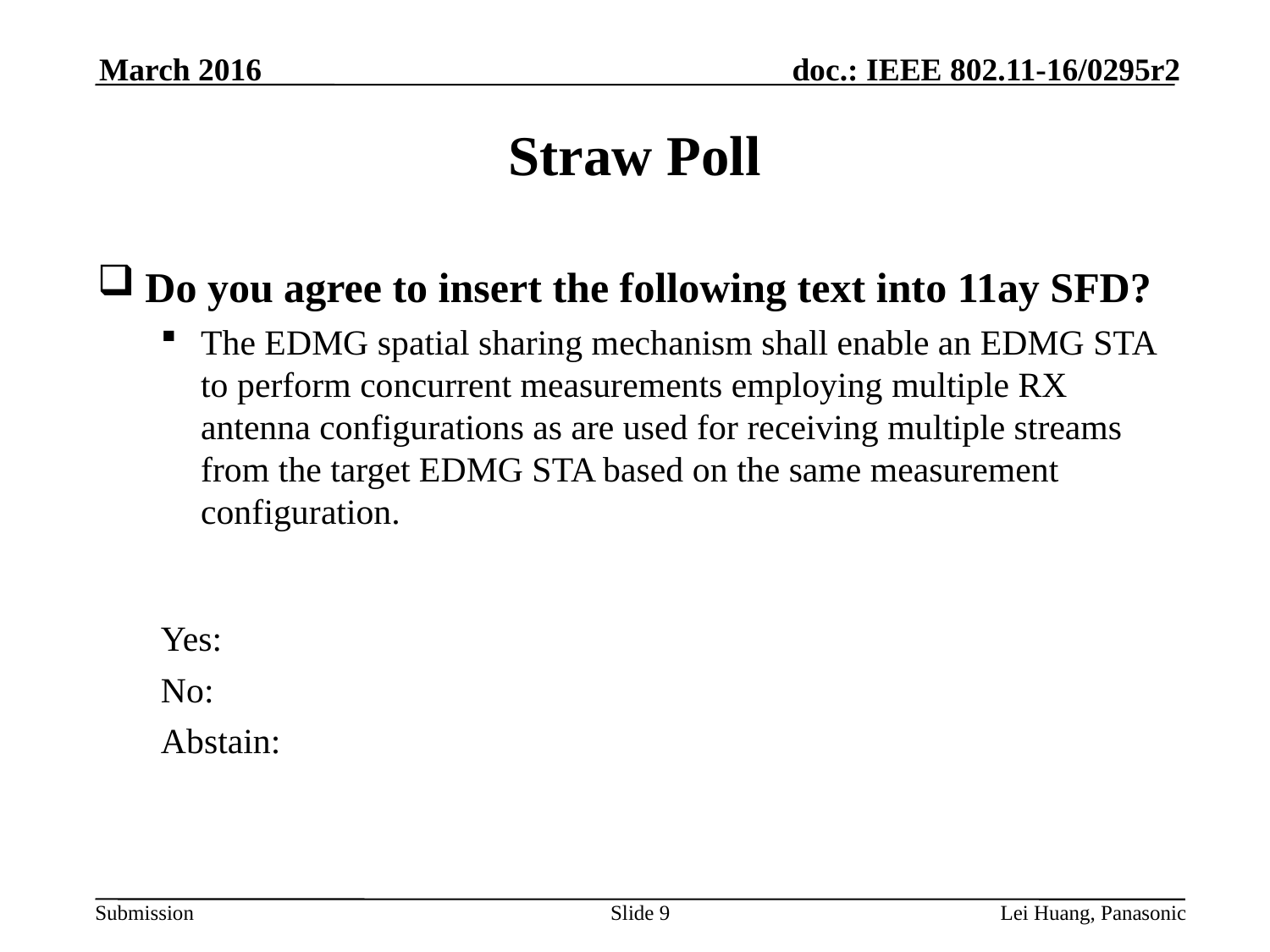

March 2016
# Straw Poll
Do you agree to insert the following text into 11ay SFD?
The EDMG spatial sharing mechanism shall enable an EDMG STA to perform concurrent measurements employing multiple RX antenna configurations as are used for receiving multiple streams from the target EDMG STA based on the same measurement configuration.

Yes:
No:
Abstain:

Slide 9
Lei Huang, Panasonic